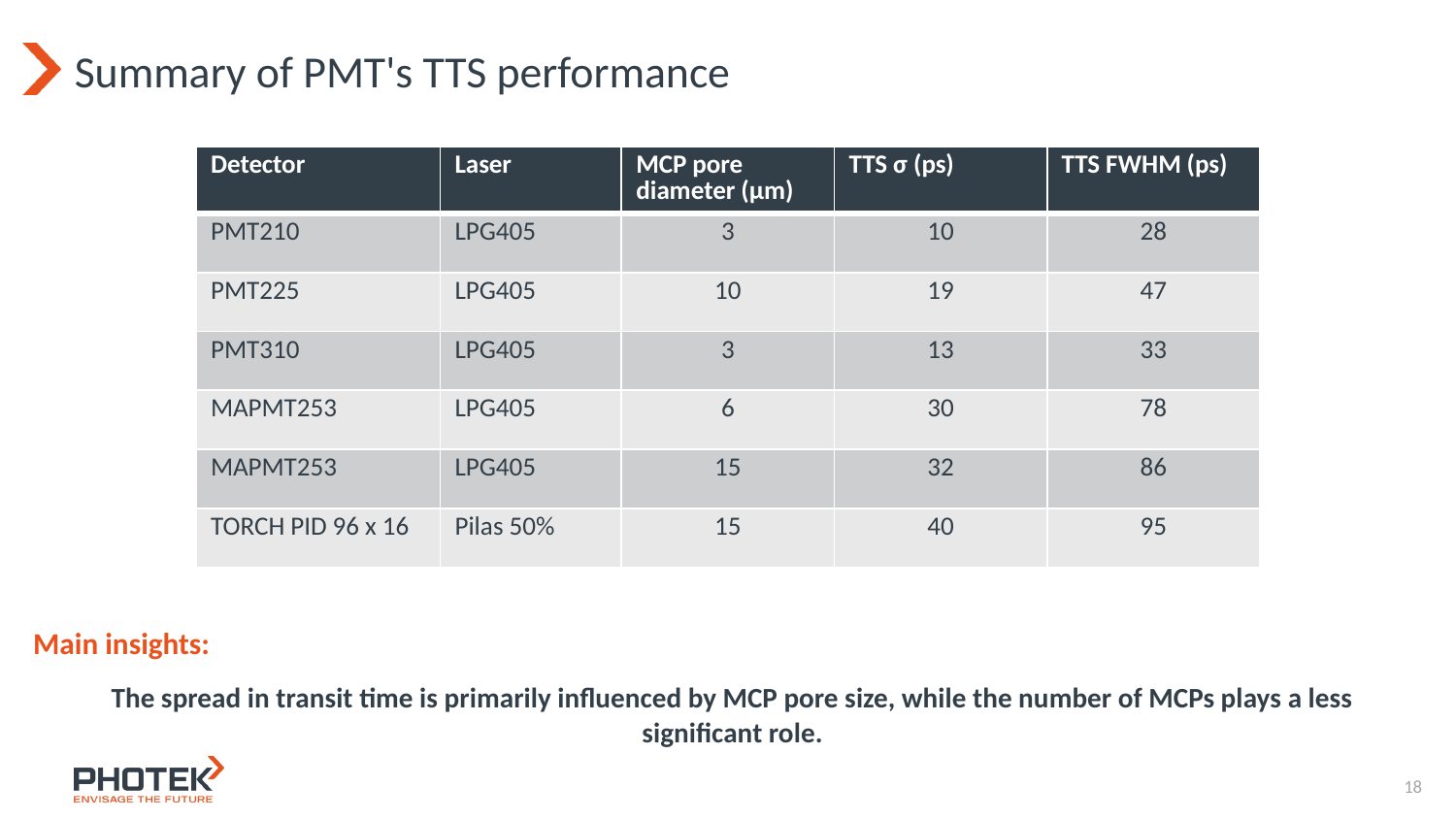

# Summary of PMT's TTS performance
| Detector | Laser | MCP pore diameter (µm) | TTS σ (ps) | TTS FWHM (ps) |
| --- | --- | --- | --- | --- |
| PMT210 | LPG405 | 3 | 10 | 28 |
| PMT225 | LPG405 | 10 | 19 | 47 |
| PMT310 | LPG405 | 3 | 13 | 33 |
| MAPMT253 | LPG405 | 6 | 30 | 78 |
| MAPMT253 | LPG405 | 15 | 32 | 86 |
| TORCH PID 96 x 16 | Pilas 50% | 15 | 40 | 95 |
Main insights:
The spread in transit time is primarily influenced by MCP pore size, while the number of MCPs plays a less significant role.
18